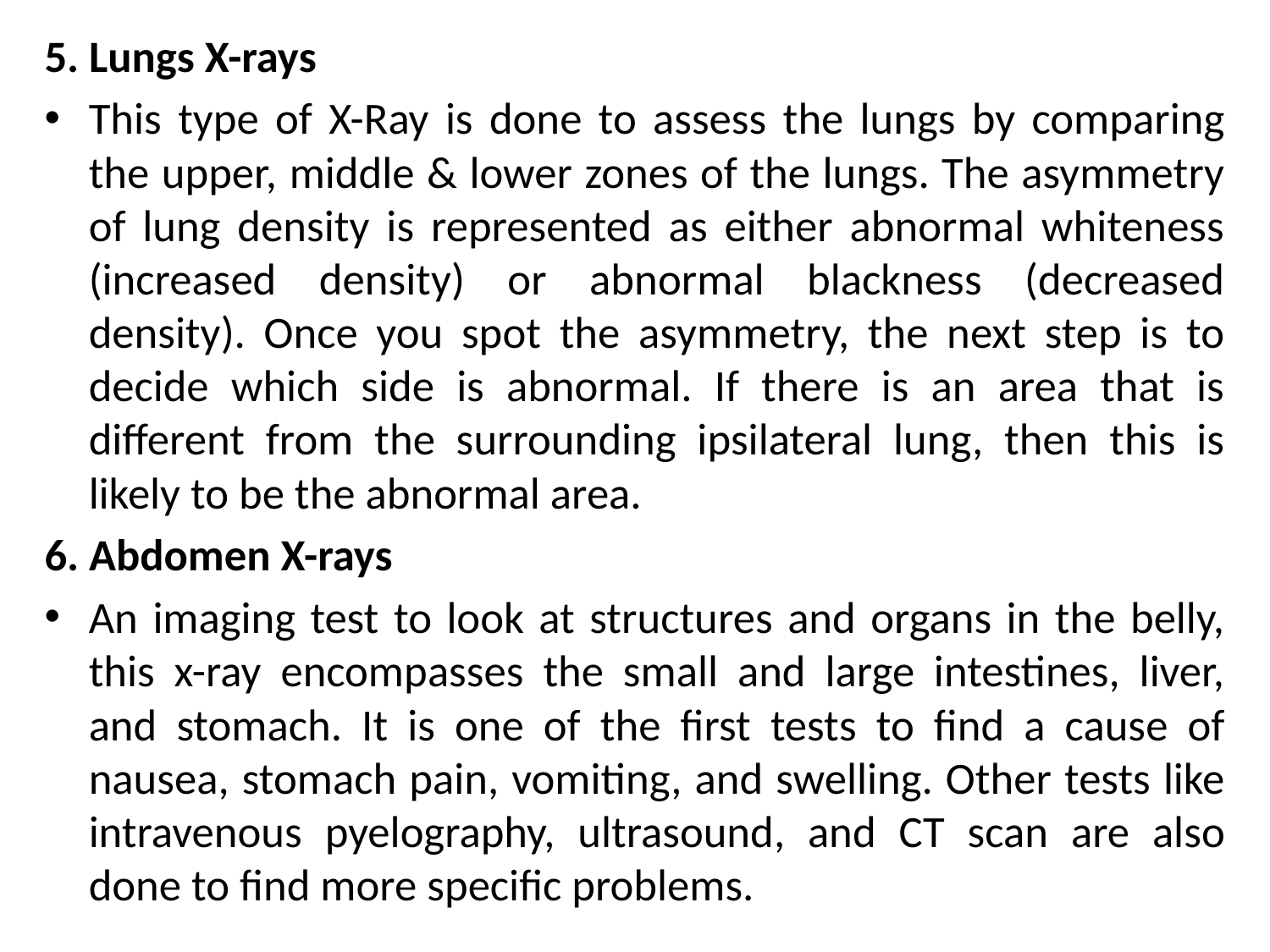

5. Lungs X-rays
This type of X-Ray is done to assess the lungs by comparing the upper, middle & lower zones of the lungs. The asymmetry of lung density is represented as either abnormal whiteness (increased density) or abnormal blackness (decreased density). Once you spot the asymmetry, the next step is to decide which side is abnormal. If there is an area that is different from the surrounding ipsilateral lung, then this is likely to be the abnormal area.
6. Abdomen X-rays
An imaging test to look at structures and organs in the belly, this x-ray encompasses the small and large intestines, liver, and stomach. It is one of the first tests to find a cause of nausea, stomach pain, vomiting, and swelling. Other tests like intravenous pyelography, ultrasound, and CT scan are also done to find more specific problems.